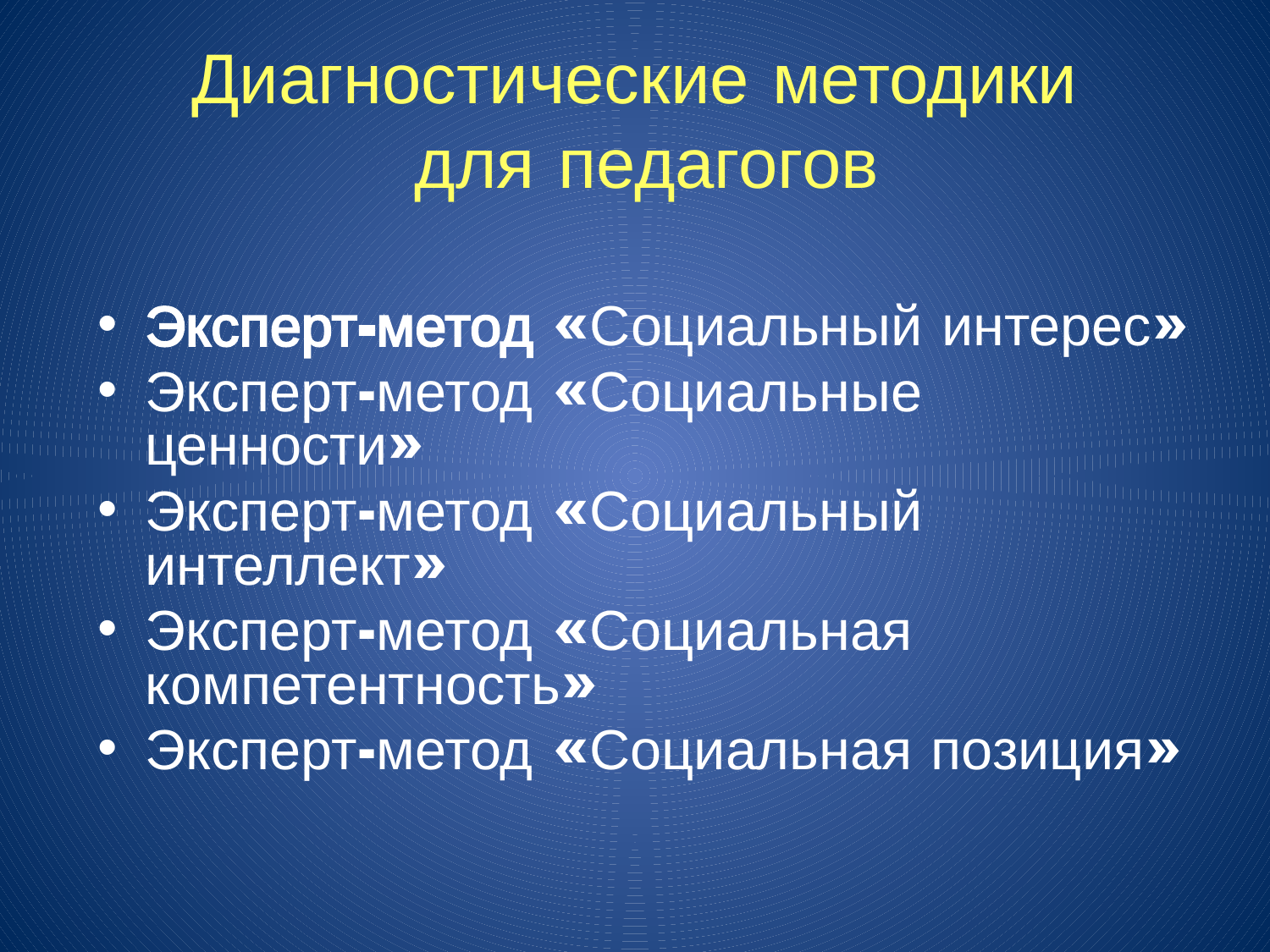

# Диагностические методики для педагогов
Эксперт-метод «Социальный интерес»
Эксперт-метод «Социальные ценности»
Эксперт-метод «Социальный интеллект»
Эксперт-метод «Социальная компетентность»
Эксперт-метод «Социальная позиция»